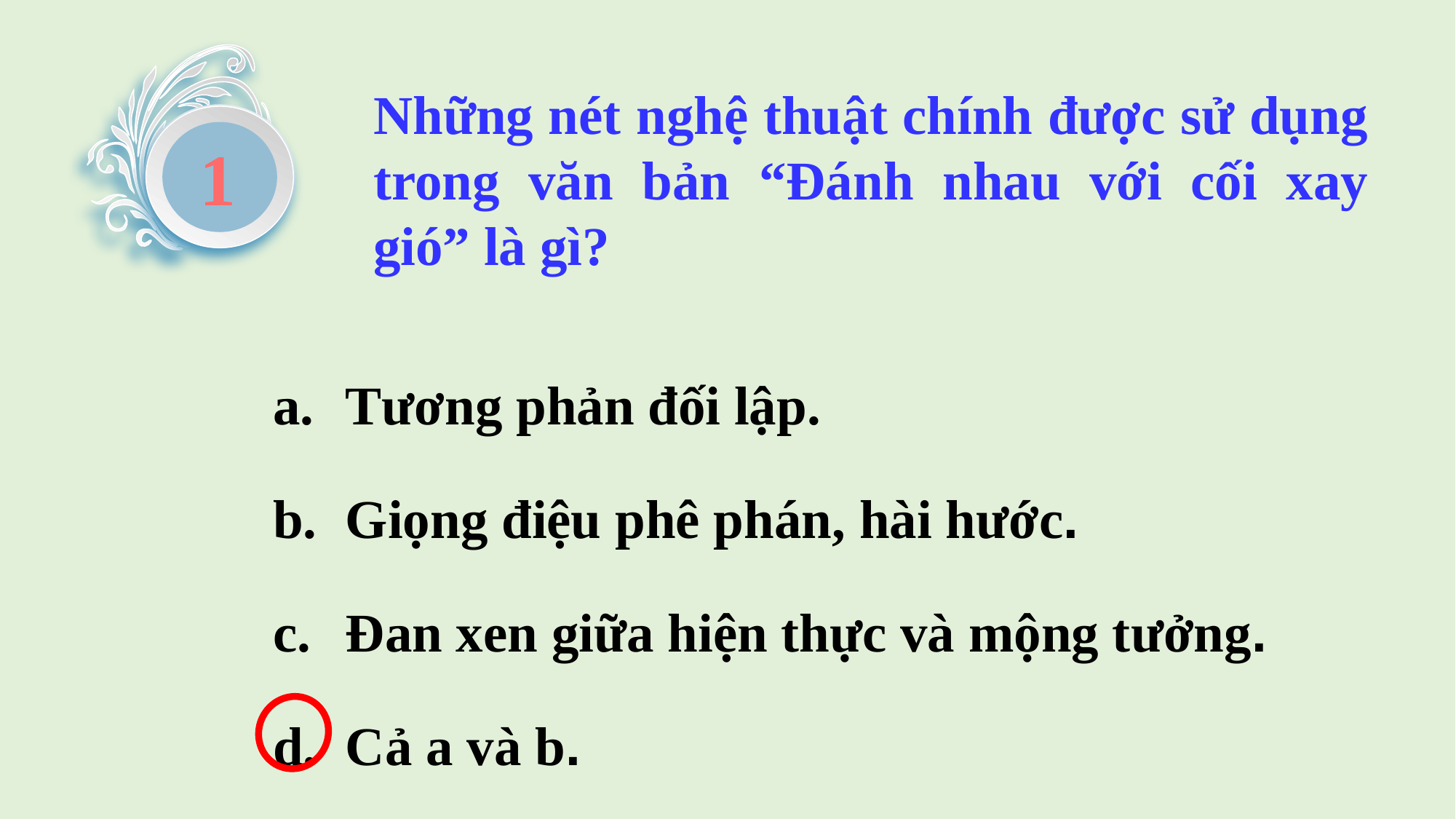

Những nét nghệ thuật chính được sử dụng trong văn bản “Đánh nhau với cối xay gió” là gì?

1
Tương phản đối lập.
Giọng điệu phê phán, hài hước.
Đan xen giữa hiện thực và mộng tưởng.
Cả a và b.